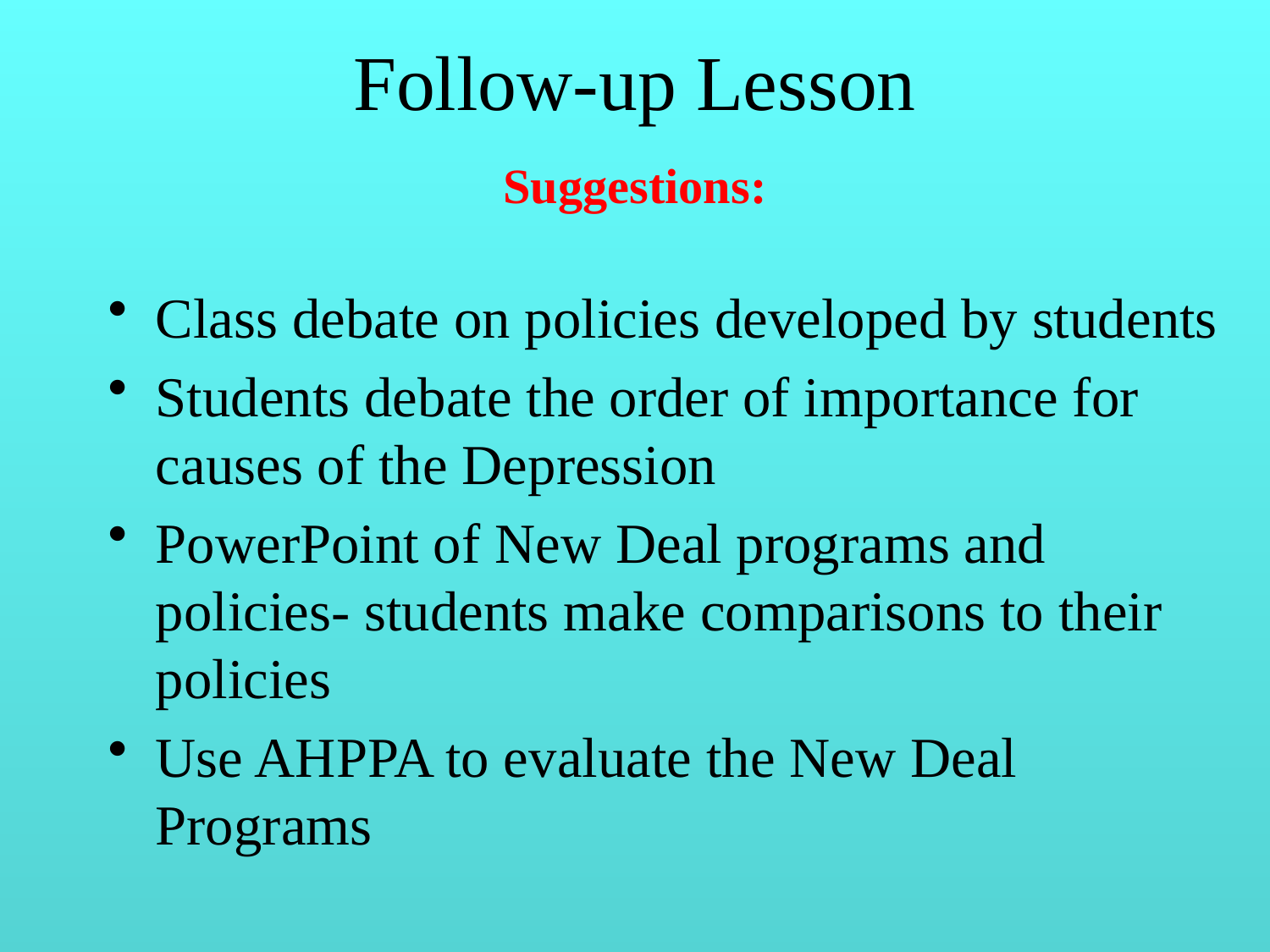

# Follow-up Lesson
Suggestions:
Class debate on policies developed by students
Students debate the order of importance for causes of the Depression
PowerPoint of New Deal programs and policies- students make comparisons to their policies
Use AHPPA to evaluate the New Deal Programs